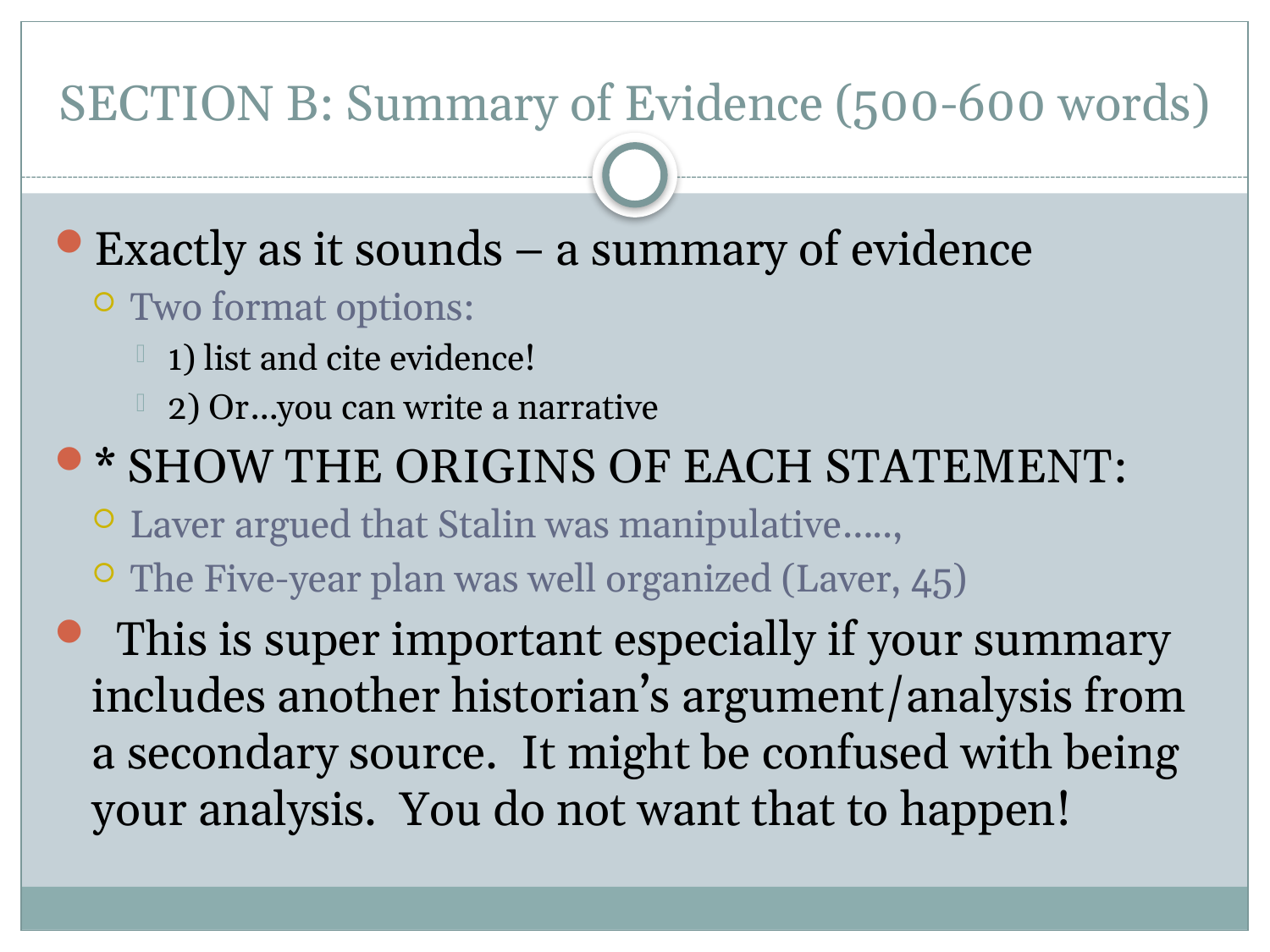

# SECTION B: Summary of Evidence (500-600 words)
Exactly as it sounds – a summary of evidence
Two format options:
1) list and cite evidence!
2) Or…you can write a narrative
* SHOW THE ORIGINS OF EACH STATEMENT:
Laver argued that Stalin was manipulative…..,
The Five-year plan was well organized (Laver, 45)
  This is super important especially if your summary includes another historian’s argument/analysis from a secondary source.  It might be confused with being your analysis.  You do not want that to happen!